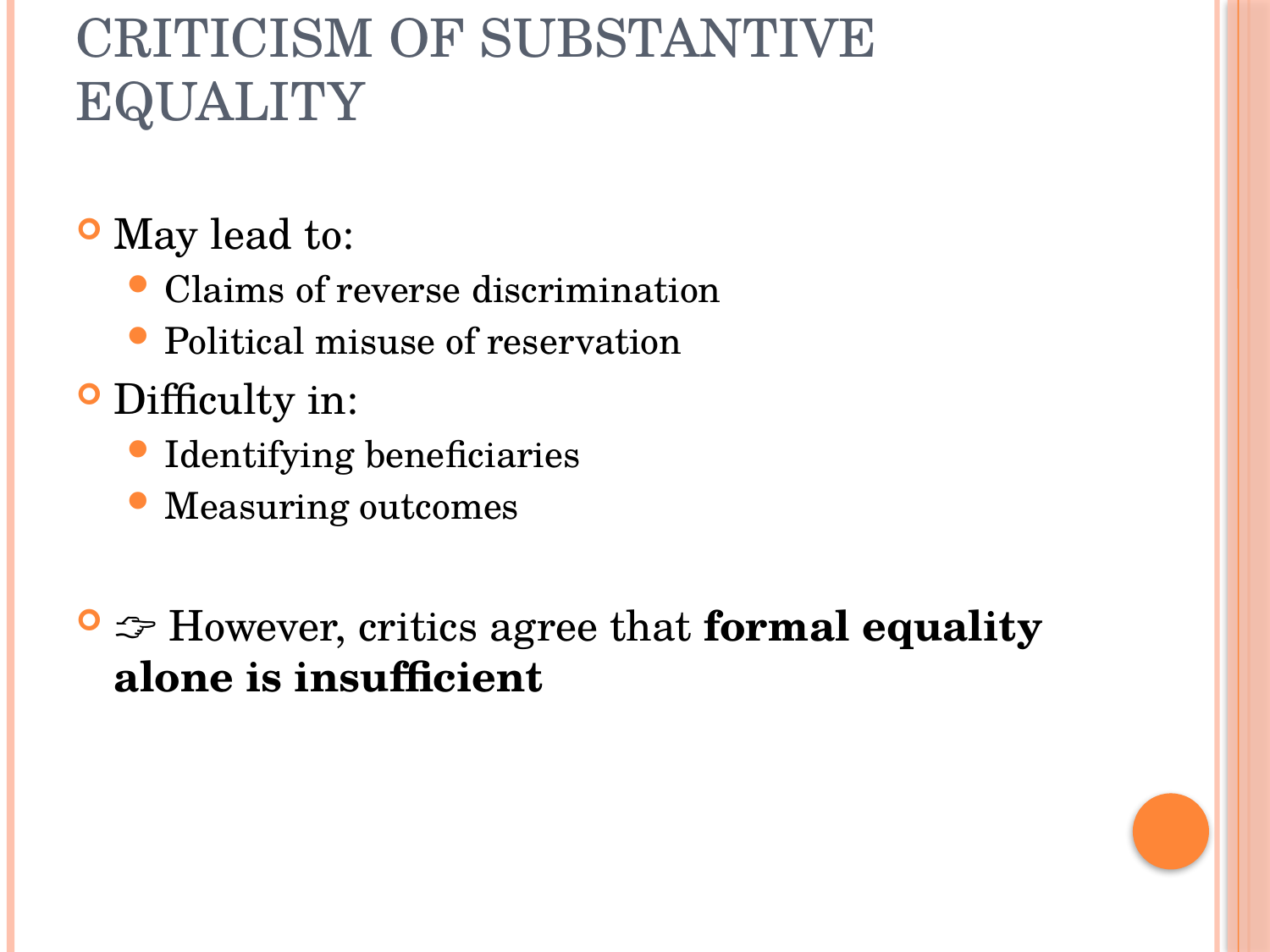

# Criticism of Substantive Equality
May lead to:
Claims of reverse discrimination
Political misuse of reservation
Difficulty in:
Identifying beneficiaries
Measuring outcomes

👉 However, critics agree that formal equality alone is insufficient